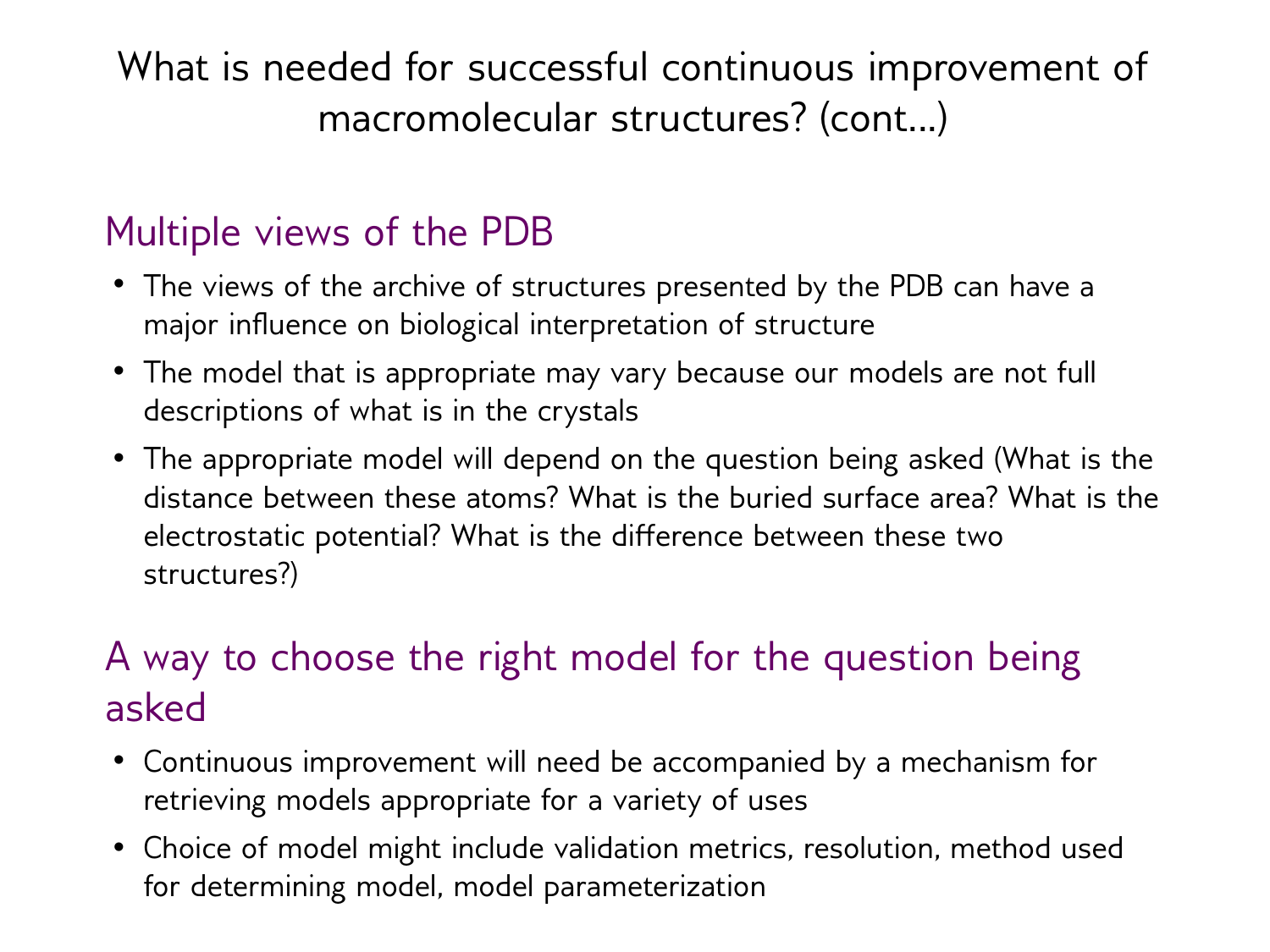

What is needed for successful continuous improvement of macromolecular structures? (cont...)

Multiple views of the PDB
The views of the archive of structures presented by the PDB can have a major influence on biological interpretation of structure
The model that is appropriate may vary because our models are not full descriptions of what is in the crystals
The appropriate model will depend on the question being asked (What is the distance between these atoms? What is the buried surface area? What is the electrostatic potential? What is the difference between these two structures?)

A way to choose the right model for the question being asked
Continuous improvement will need be accompanied by a mechanism for retrieving models appropriate for a variety of uses
Choice of model might include validation metrics, resolution, method used for determining model, model parameterization